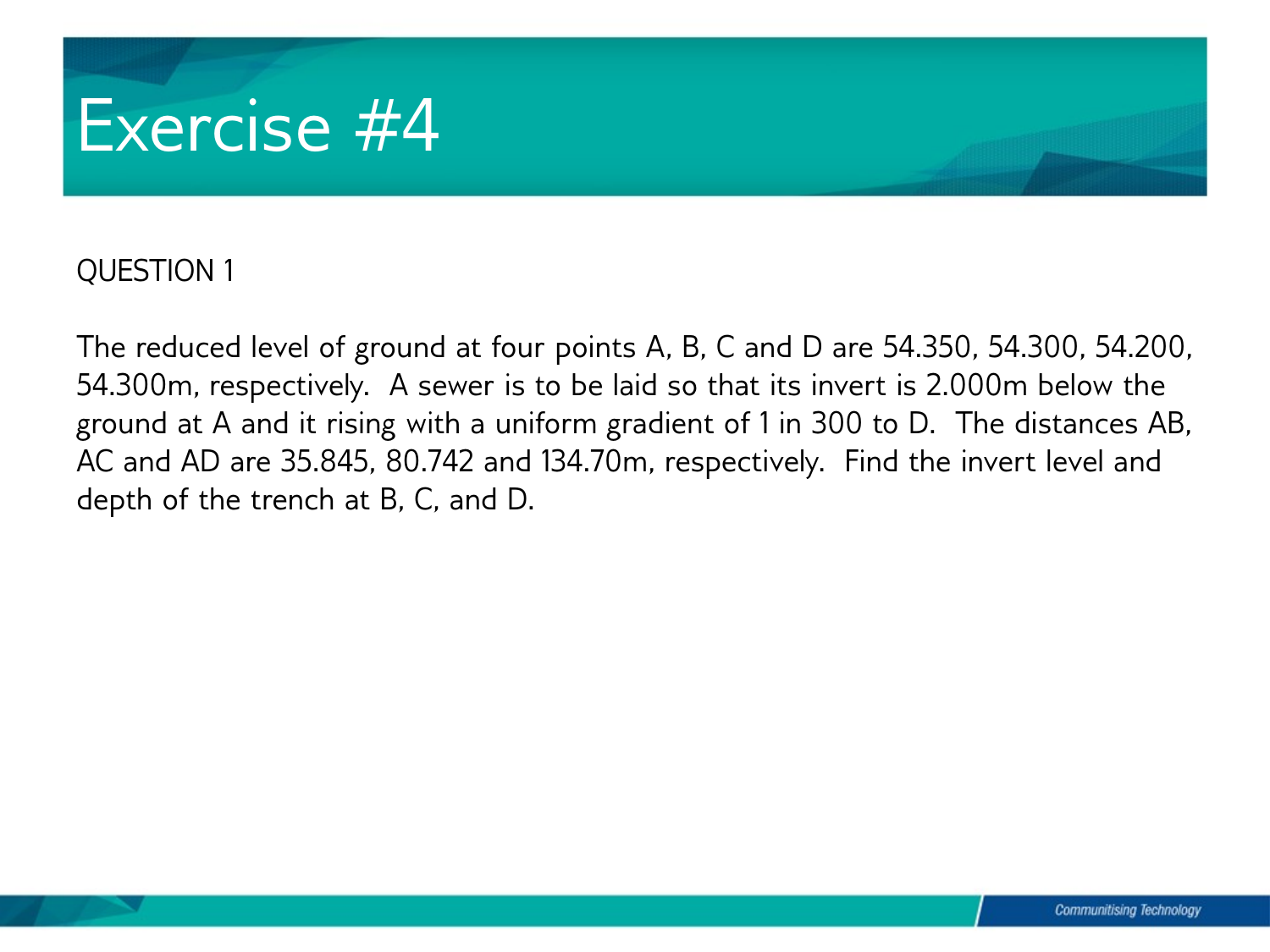

# Exercise #4
QUESTION 1

The reduced level of ground at four points A, B, C and D are 54.350, 54.300, 54.200, 54.300m, respectively.  A sewer is to be laid so that its invert is 2.000m below the ground at A and it rising with a uniform gradient of 1 in 300 to D.  The distances AB, AC and AD are 35.845, 80.742 and 134.70m, respectively.  Find the invert level and depth of the trench at B, C, and D.